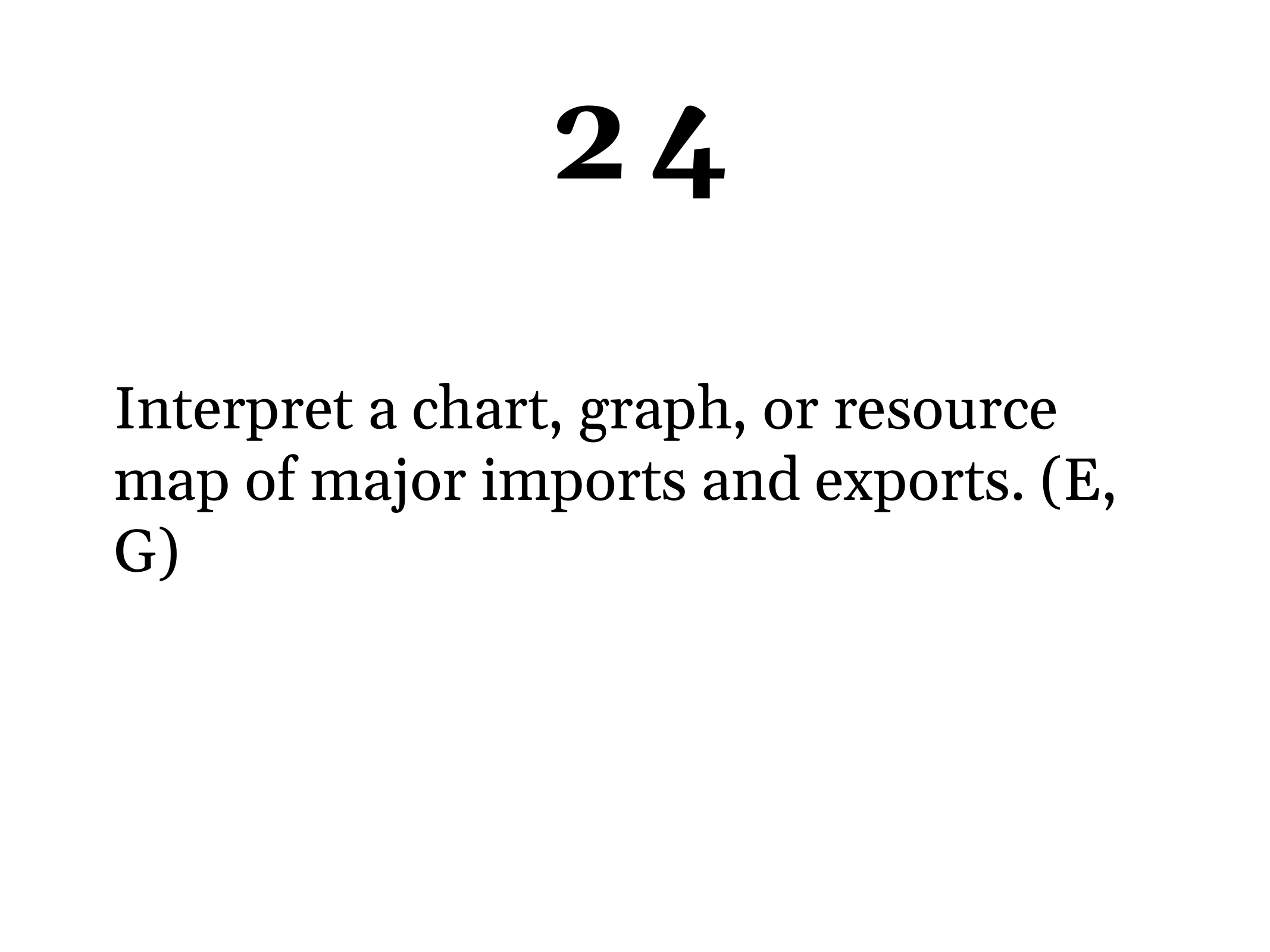

24
Interpret a chart, graph, or resource map of major imports and exports. (E, G)